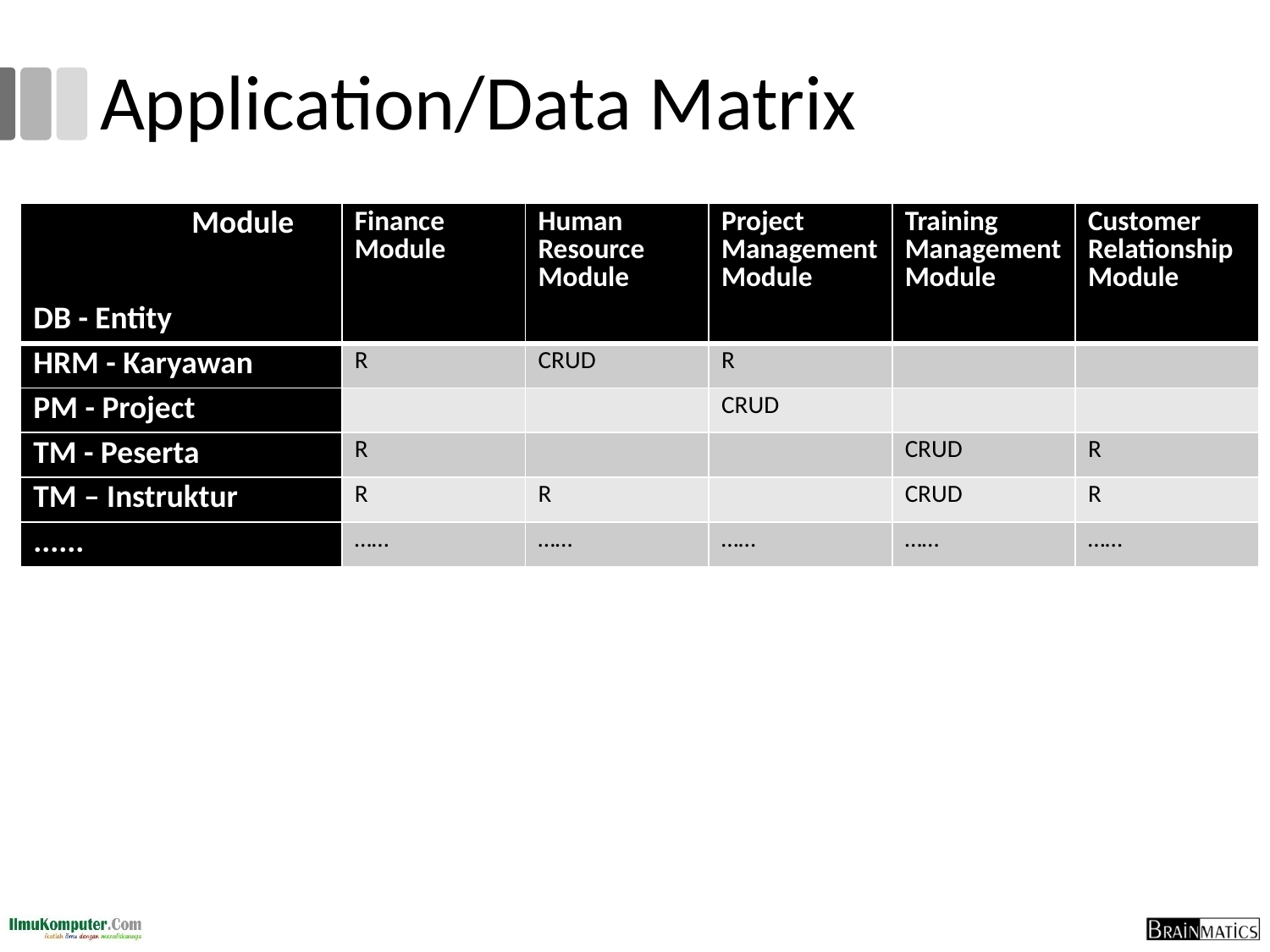

# Application/Data Matrix
| Module DB - Entity | Finance Module | Human Resource Module | Project Management Module | Training Management Module | Customer Relationship Module |
| --- | --- | --- | --- | --- | --- |
| HRM - Karyawan | R | CRUD | R |  |  |
| PM - Project |  |  | CRUD |  |  |
| TM - Peserta | R |  |  | CRUD | R |
| TM – Instruktur | R | R |  | CRUD | R |
| ...... | …… | …… | …… | …… | …… |